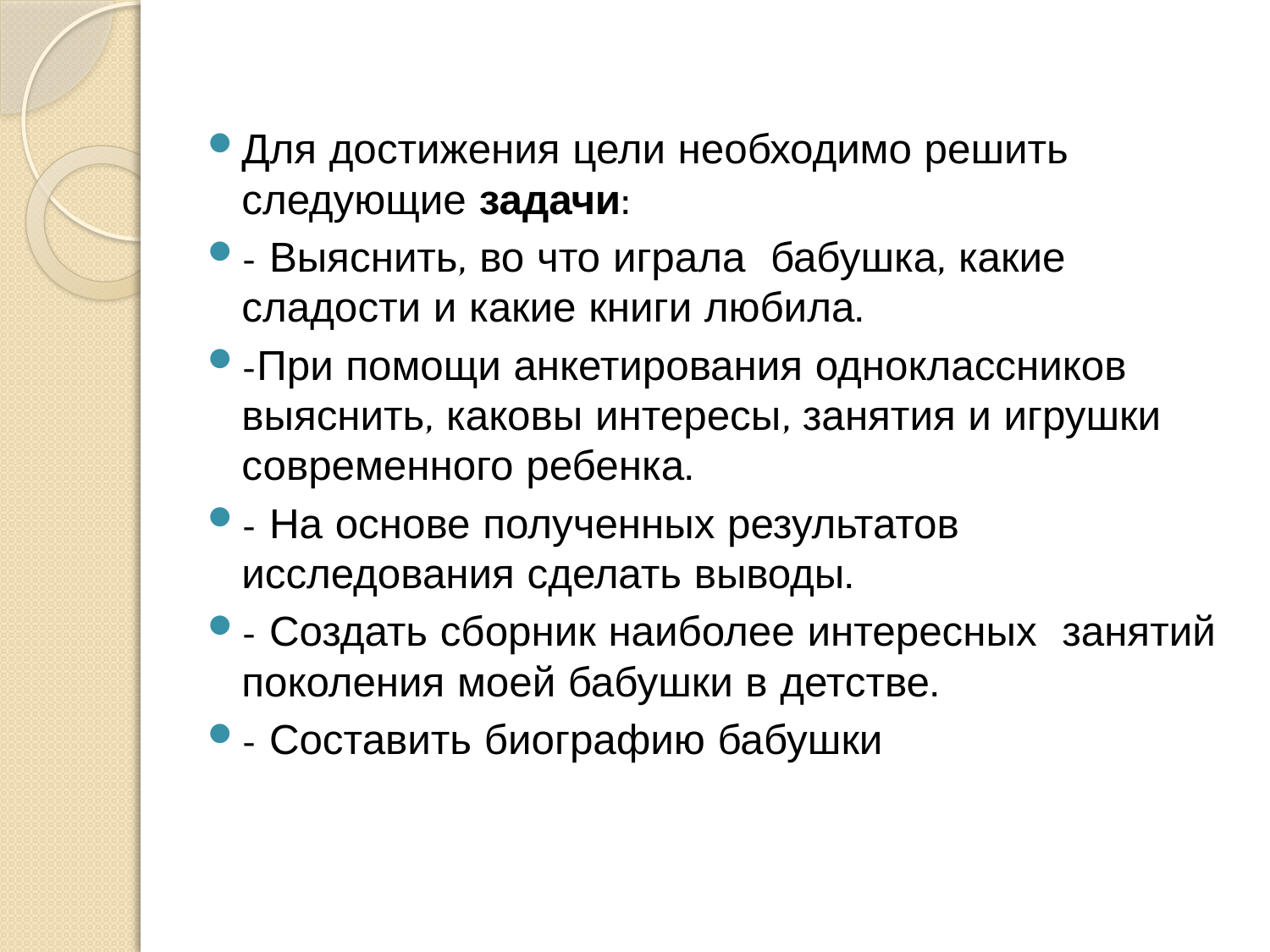

Для достижения цели необходимо решить следующие задачи:
- Выяснить, во что играла  бабушка, какие сладости и какие книги любила.
-При помощи анкетирования одноклассников выяснить, каковы интересы, занятия и игрушки современного ребенка.
- На основе полученных результатов исследования сделать выводы.
- Создать сборник наиболее интересных  занятий  поколения моей бабушки в детстве.
- Составить биографию бабушки